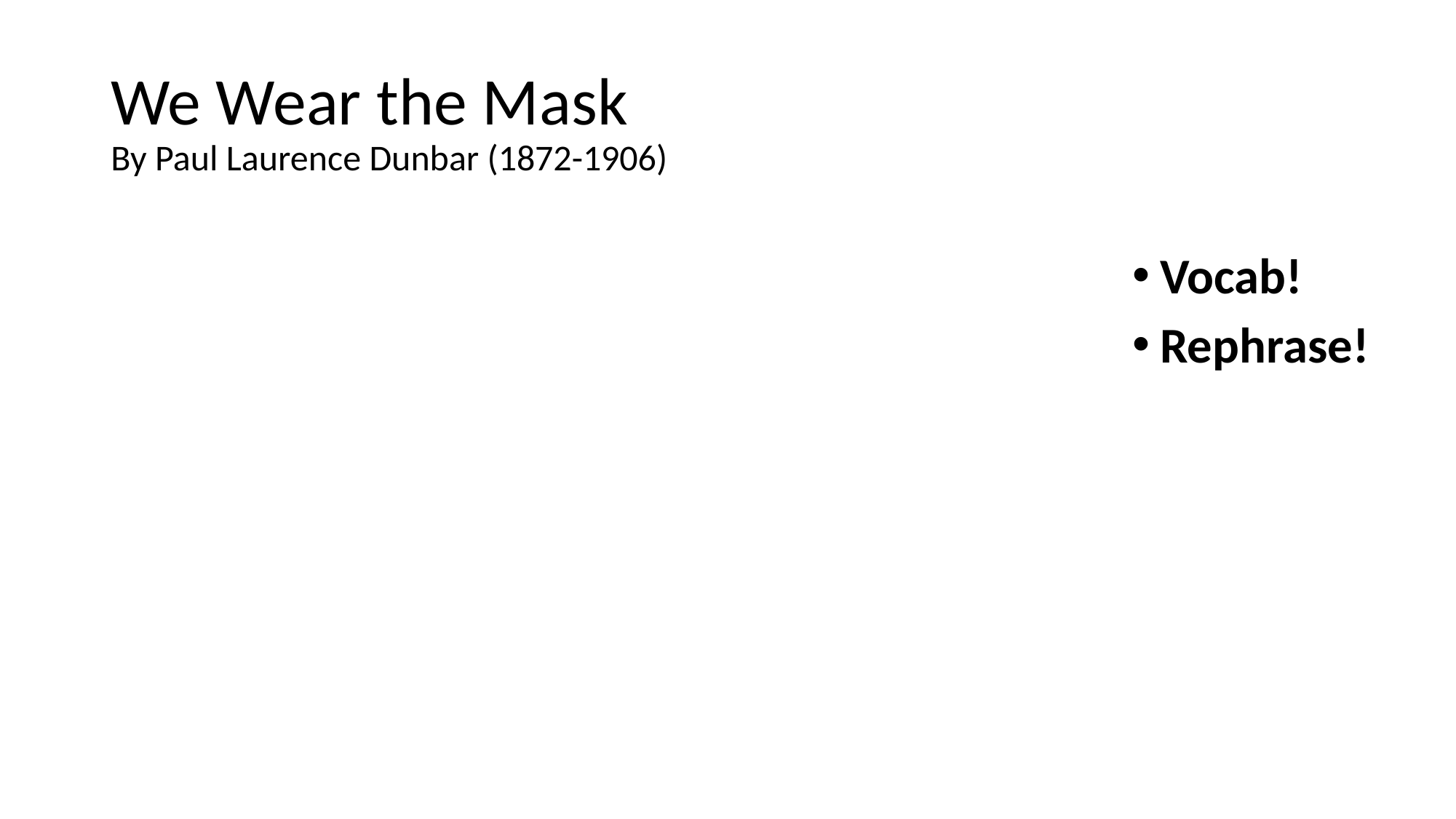

# We Wear the Mask By Paul Laurence Dunbar (1872-1906)
Vocab!
Rephrase!

We wear the mask that grins and lies,
It hides our cheeks and shades our eyes,
This debt we pay to human guile;
With torn and bleeding hearts we smile,
And mouth with myriad subtleties.

Why should the world be over-wise,
In counting all our tears and signs?
Nay, let them only see us, while
We wear the mask.